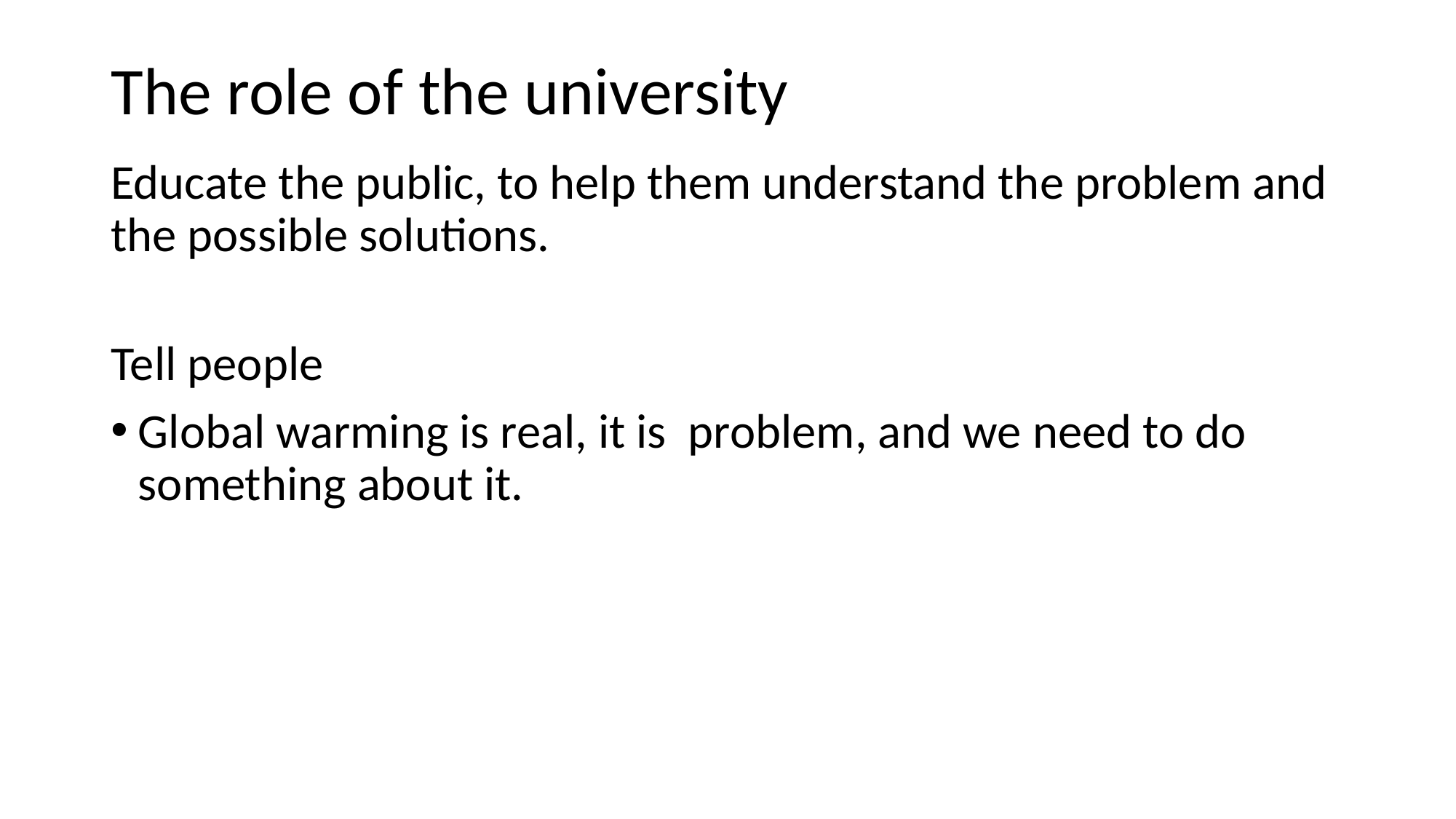

# The role of the university
Educate the public, to help them understand the problem and the possible solutions.

Tell people
Global warming is real, it is  problem, and we need to do something about it.